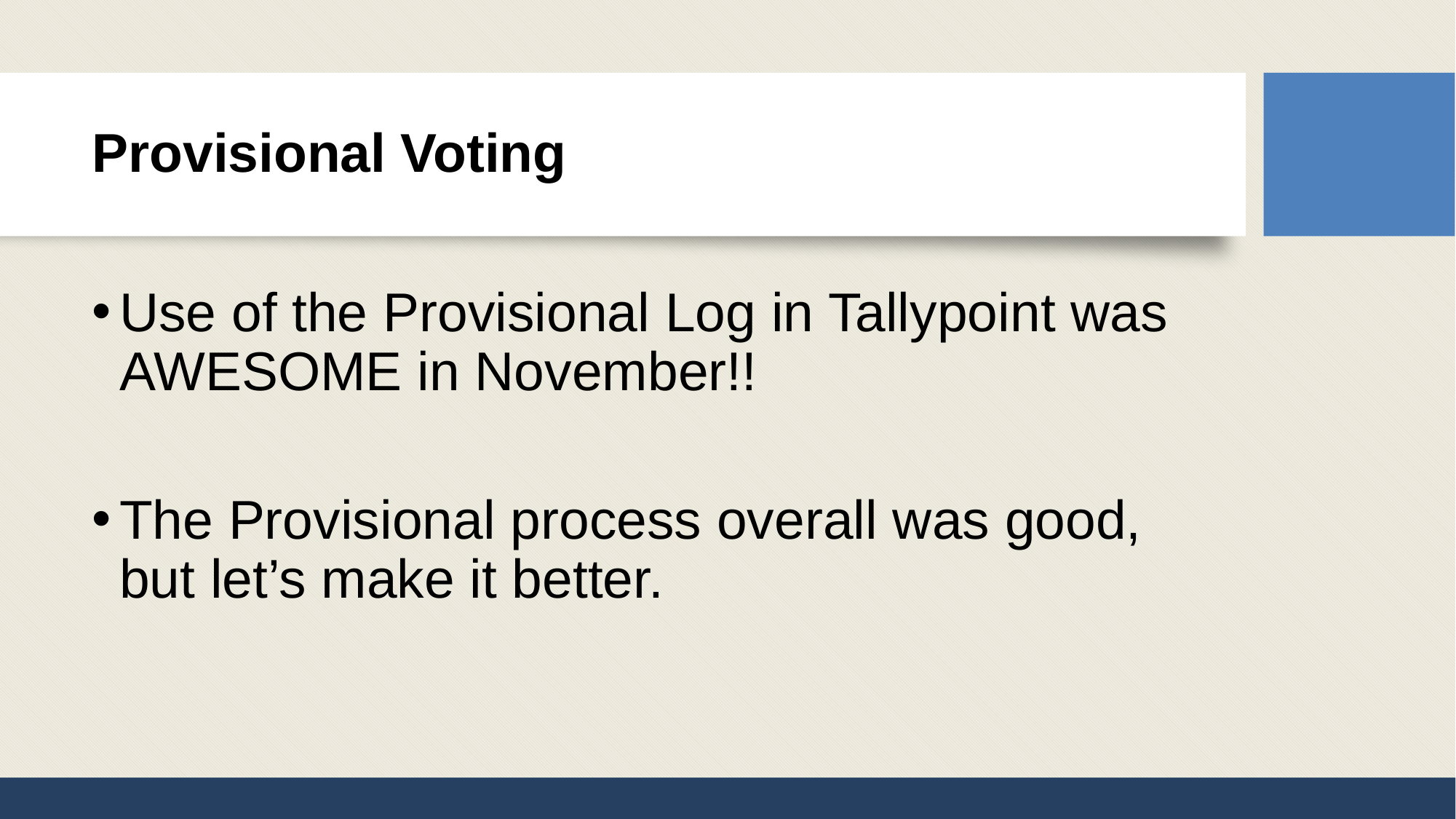

# Provisional Voting
Use of the Provisional Log in Tallypoint was AWESOME in November!!

The Provisional process overall was good, but let’s make it better.